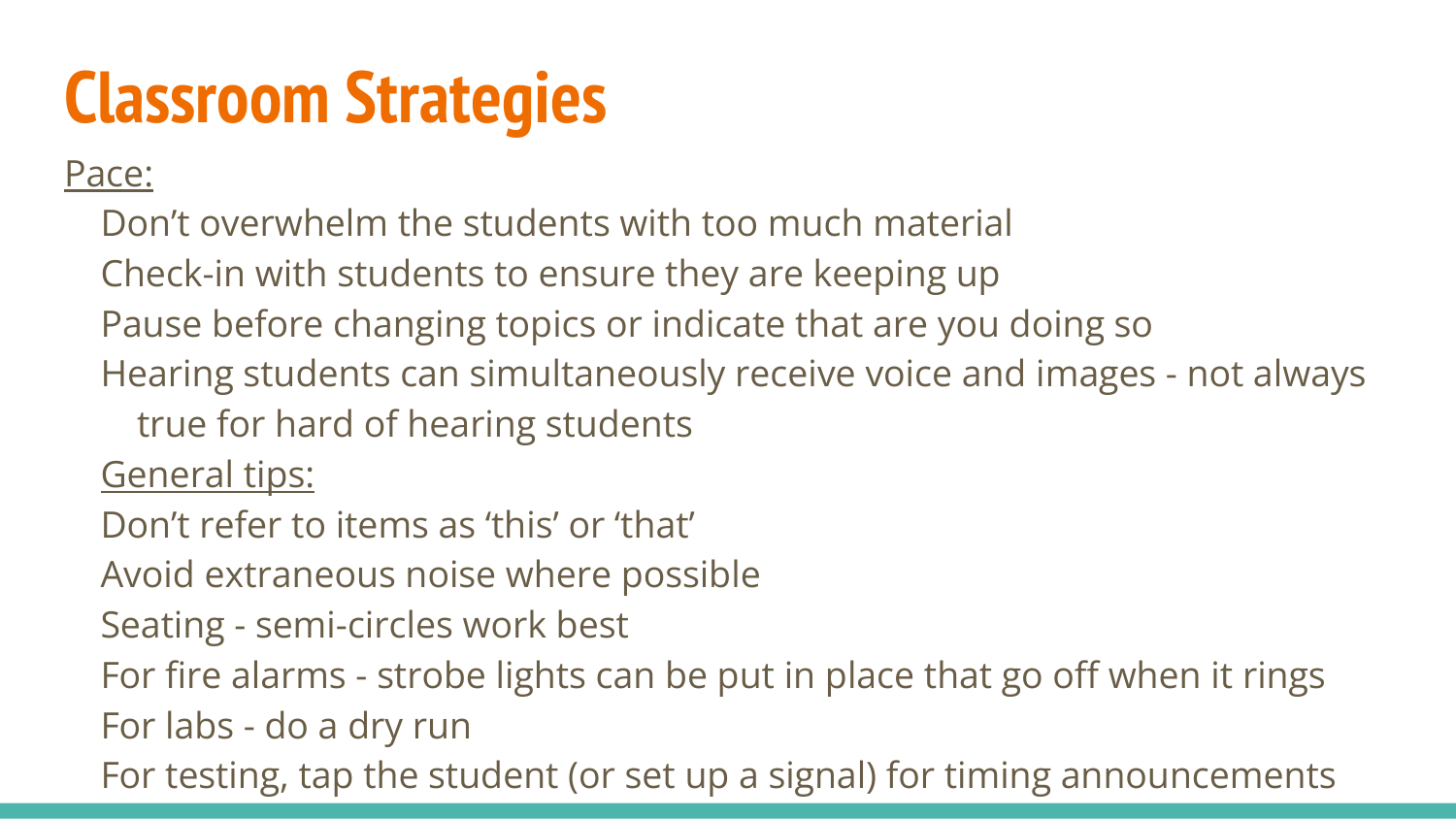

# Classroom Strategies
Pace:
Don’t overwhelm the students with too much material
Check-in with students to ensure they are keeping up
Pause before changing topics or indicate that are you doing so
Hearing students can simultaneously receive voice and images - not always true for hard of hearing students
General tips:
Don’t refer to items as ‘this’ or ‘that’
Avoid extraneous noise where possible
Seating - semi-circles work best
For fire alarms - strobe lights can be put in place that go off when it rings
For labs - do a dry run
For testing, tap the student (or set up a signal) for timing announcements